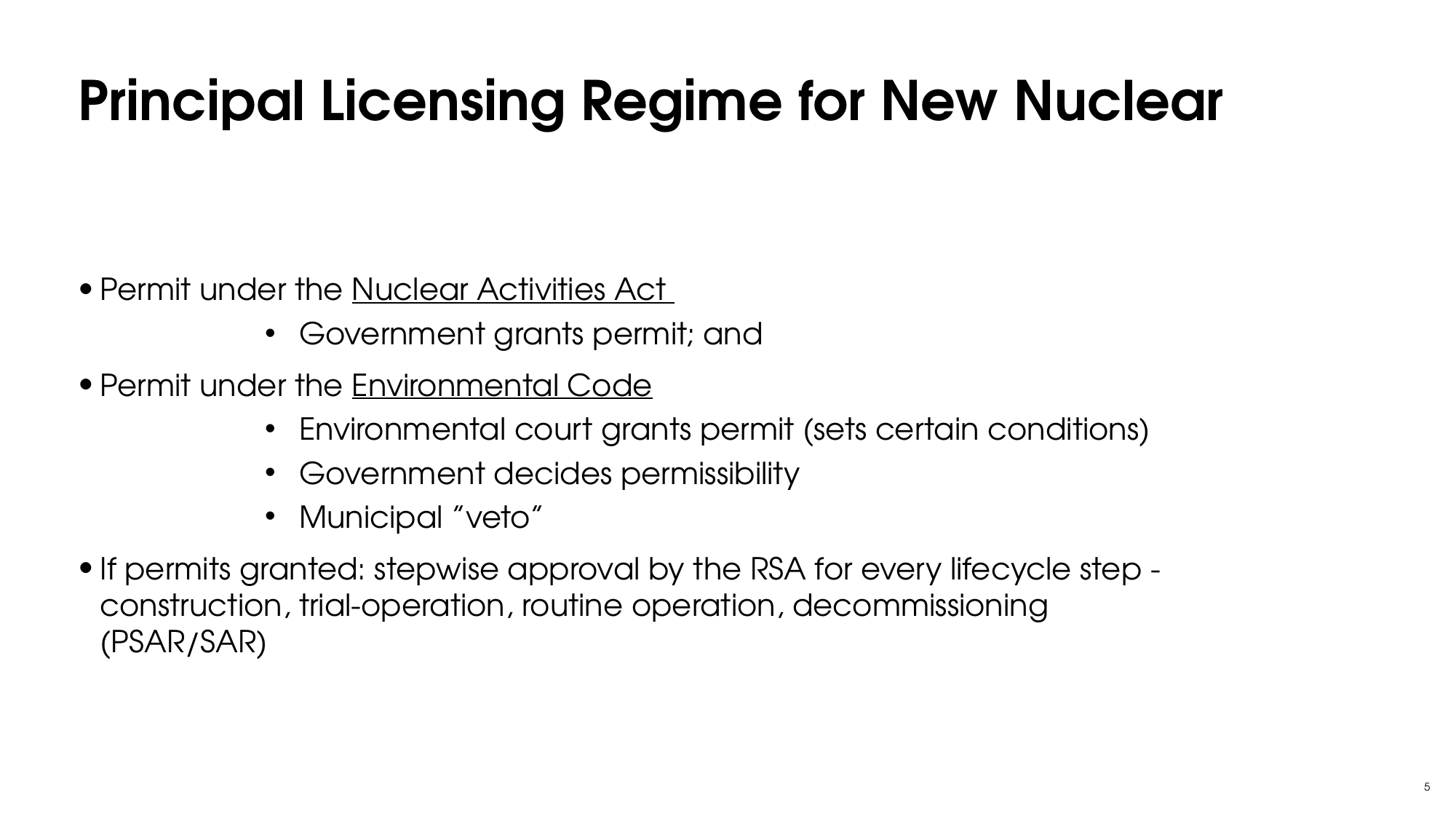

# Principal Licensing Regime for New Nuclear
Permit under the Nuclear Activities Act
Government grants permit; and
Permit under the Environmental Code
Environmental court grants permit (sets certain conditions)
Government decides permissibility
Municipal ”veto”
If permits granted: stepwise approval by the RSA for every lifecycle step - construction, trial-operation, routine operation, decommissioning (PSAR/SAR)

5